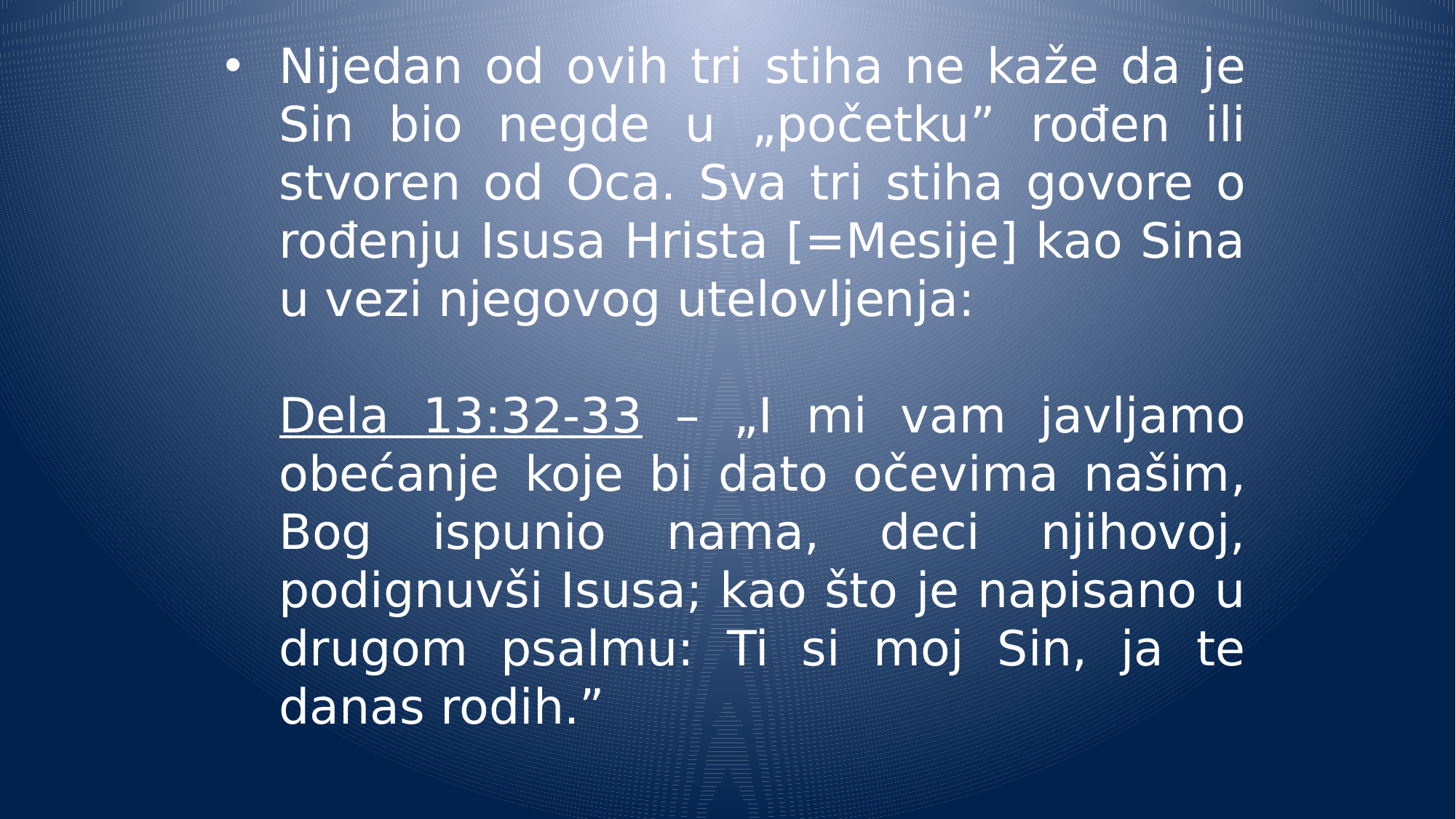

Nijedan od ovih tri stiha ne kaže da je Sin bio negde u „početku” rođen ili stvoren od Oca. Sva tri stiha govore o rođenju Isusa Hrista [=Mesije] kao Sina u vezi njegovog utelovljenja:

Dela 13:32-33 – „I mi vam javljamo obećanje koje bi dato očevima našim, Bog ispunio nama, deci njihovoj, podignuvši Isusa; kao što je napisano u drugom psalmu: Ti si moj Sin, ja te danas rodih.”